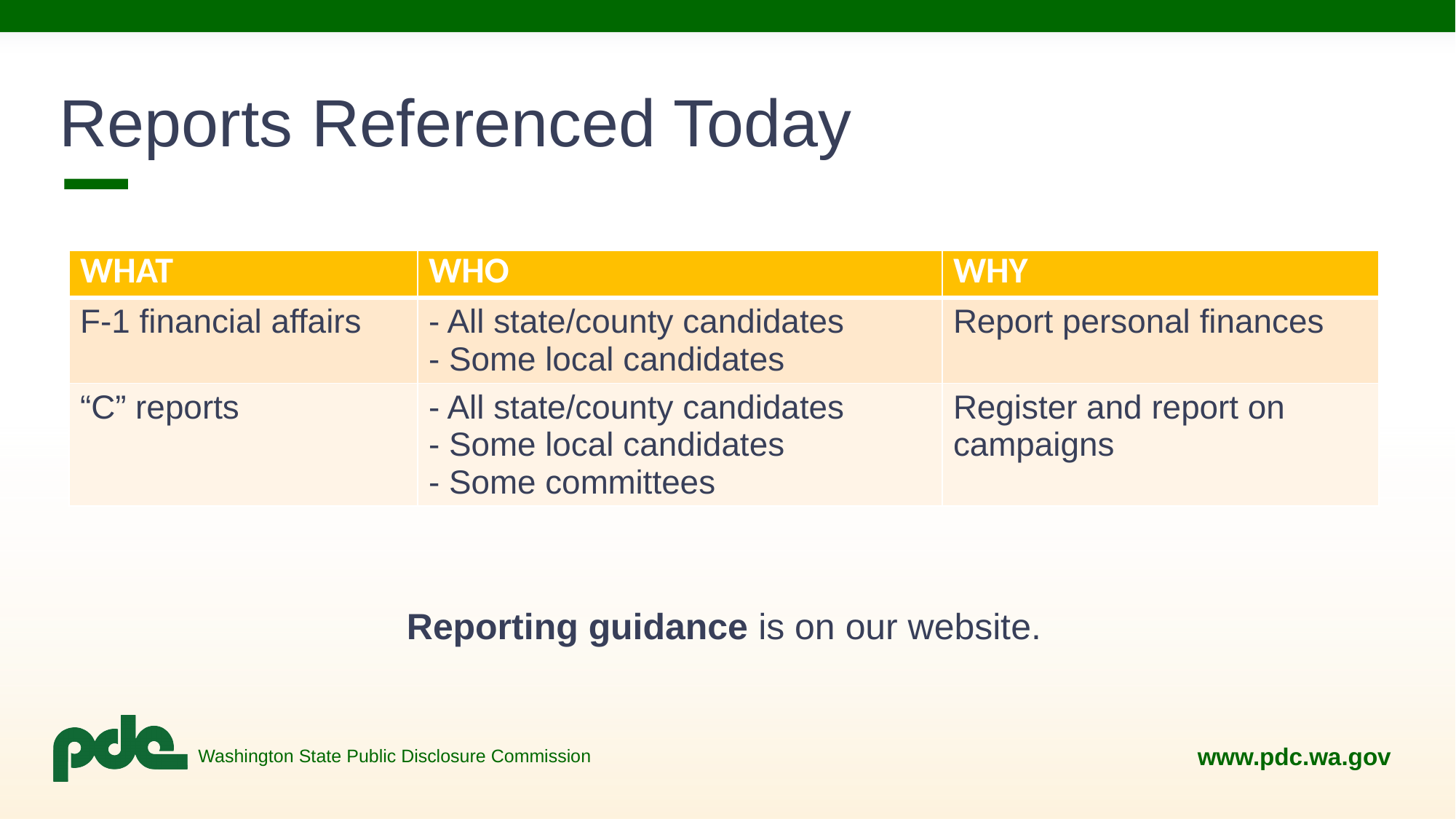

# Reports Referenced Today
| WHAT | WHO | WHY |
| --- | --- | --- |
| F-1 financial affairs | - All state/county candidates - Some local candidates | Report personal finances |
| “C” reports | - All state/county candidates - Some local candidates - Some committees | Register and report on campaigns |
Reporting guidance is on our website.